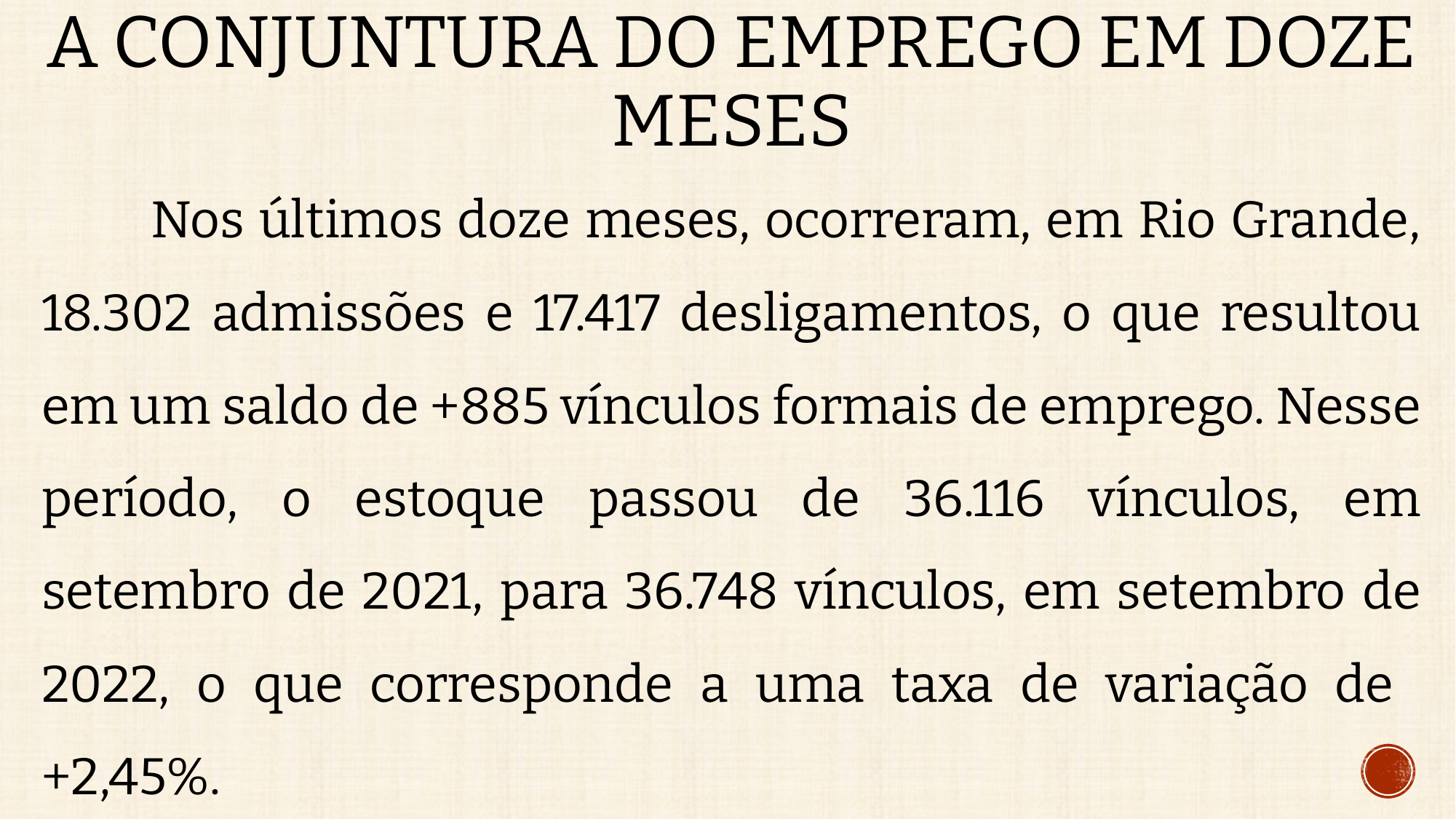

# A conjuntura do emprego Em Doze meses
	Nos últimos doze meses, ocorreram, em Rio Grande, 18.302 admissões e 17.417 desligamentos, o que resultou em um saldo de +885 vínculos formais de emprego. Nesse período, o estoque passou de 36.116 vínculos, em setembro de 2021, para 36.748 vínculos, em setembro de 2022, o que corresponde a uma taxa de variação de  +2,45%.